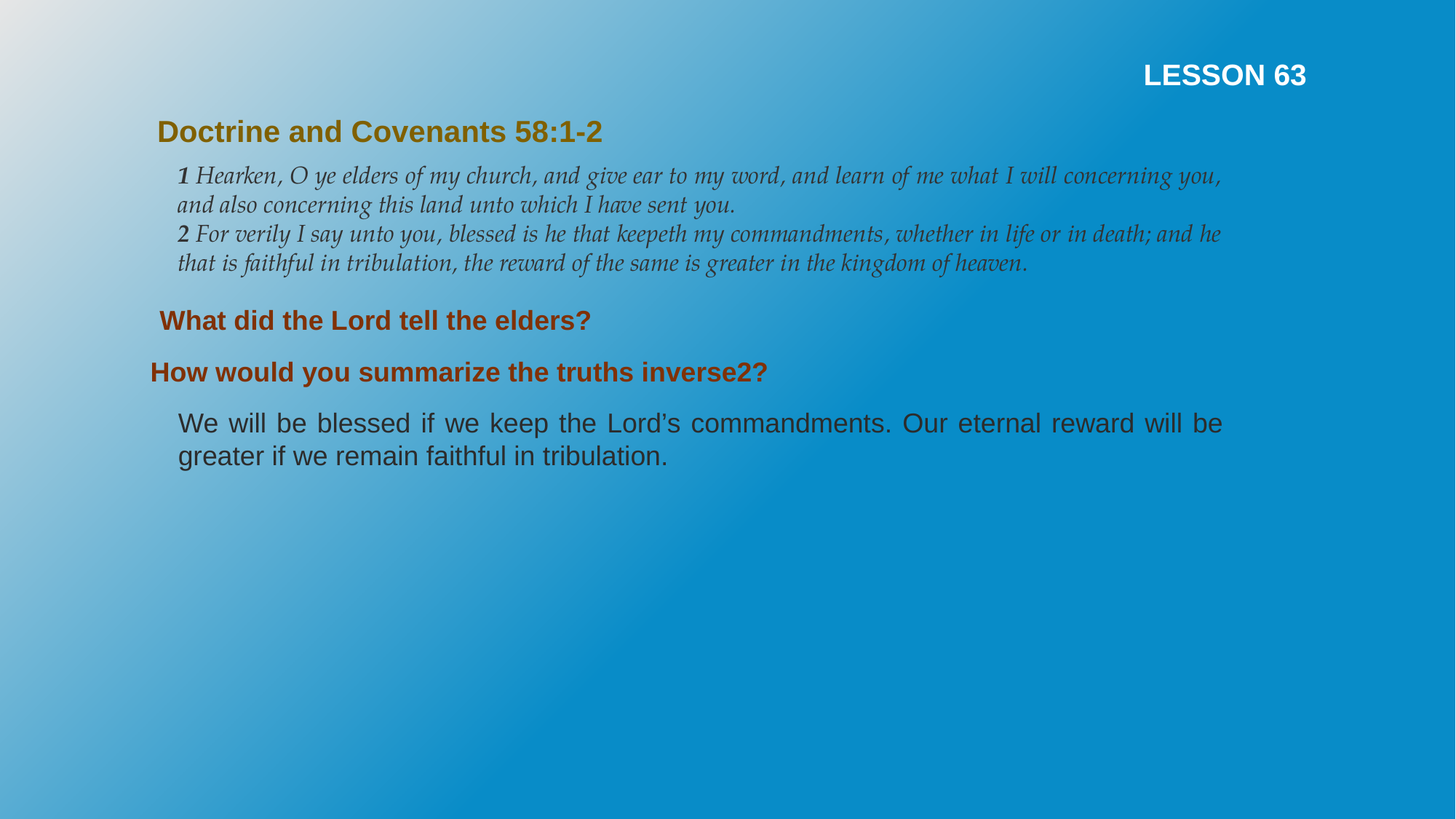

LESSON 63
Doctrine and Covenants 58:1-2
1 Hearken, O ye elders of my church, and give ear to my word, and learn of me what I will concerning you, and also concerning this land unto which I have sent you.
2 For verily I say unto you, blessed is he that keepeth my commandments, whether in life or in death; and he that is faithful in tribulation, the reward of the same is greater in the kingdom of heaven.
What did the Lord tell the elders?
How would you summarize the truths inverse2?
We will be blessed if we keep the Lord’s commandments. Our eternal reward will be greater if we remain faithful in tribulation.